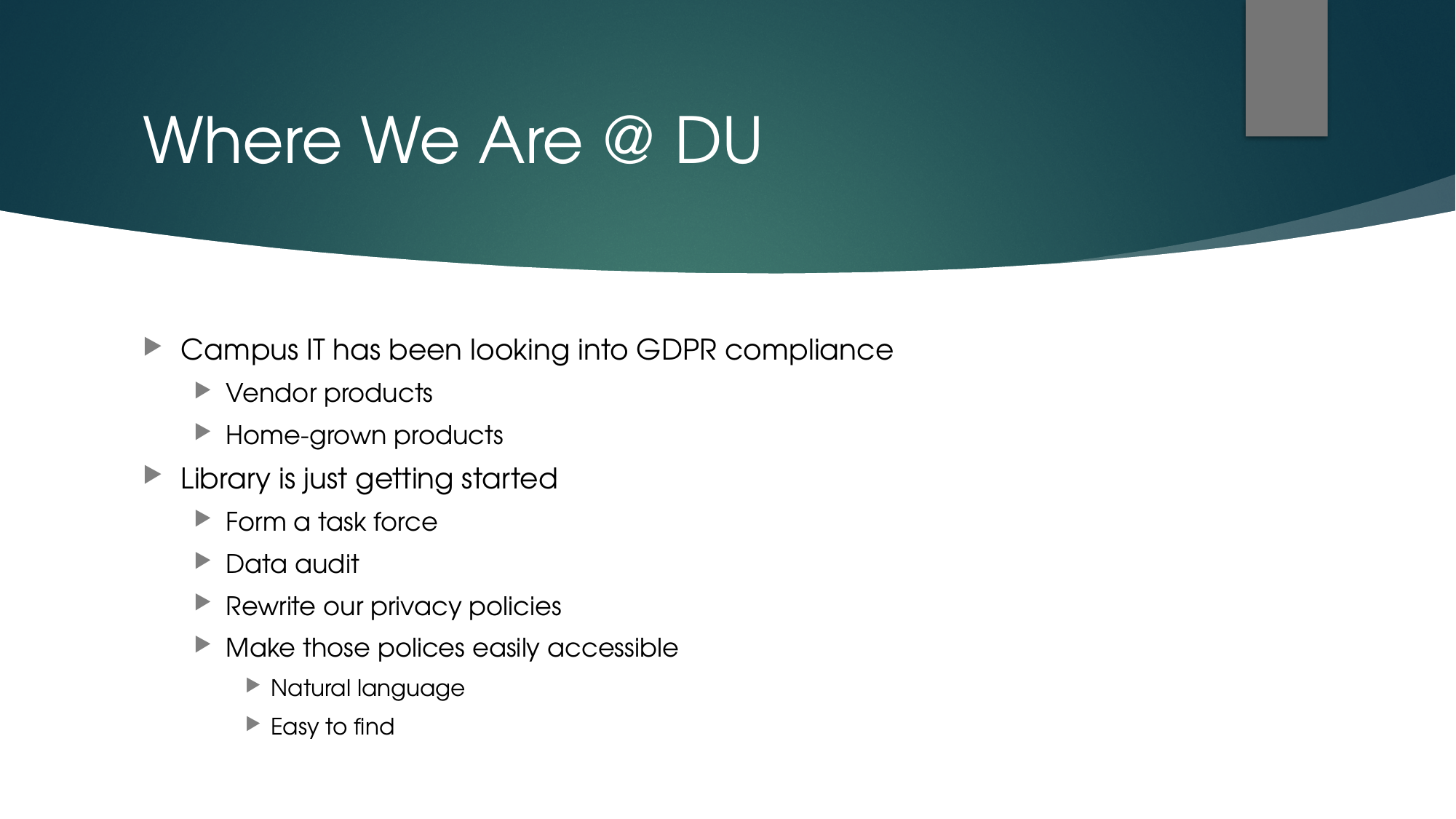

# Where We Are @ DU

Campus IT has been looking into GDPR compliance
Vendor products
Home-grown products
Library is just getting started
Form a task force
Data audit
Rewrite our privacy policies
Make those polices easily accessible
Natural language
Easy to find